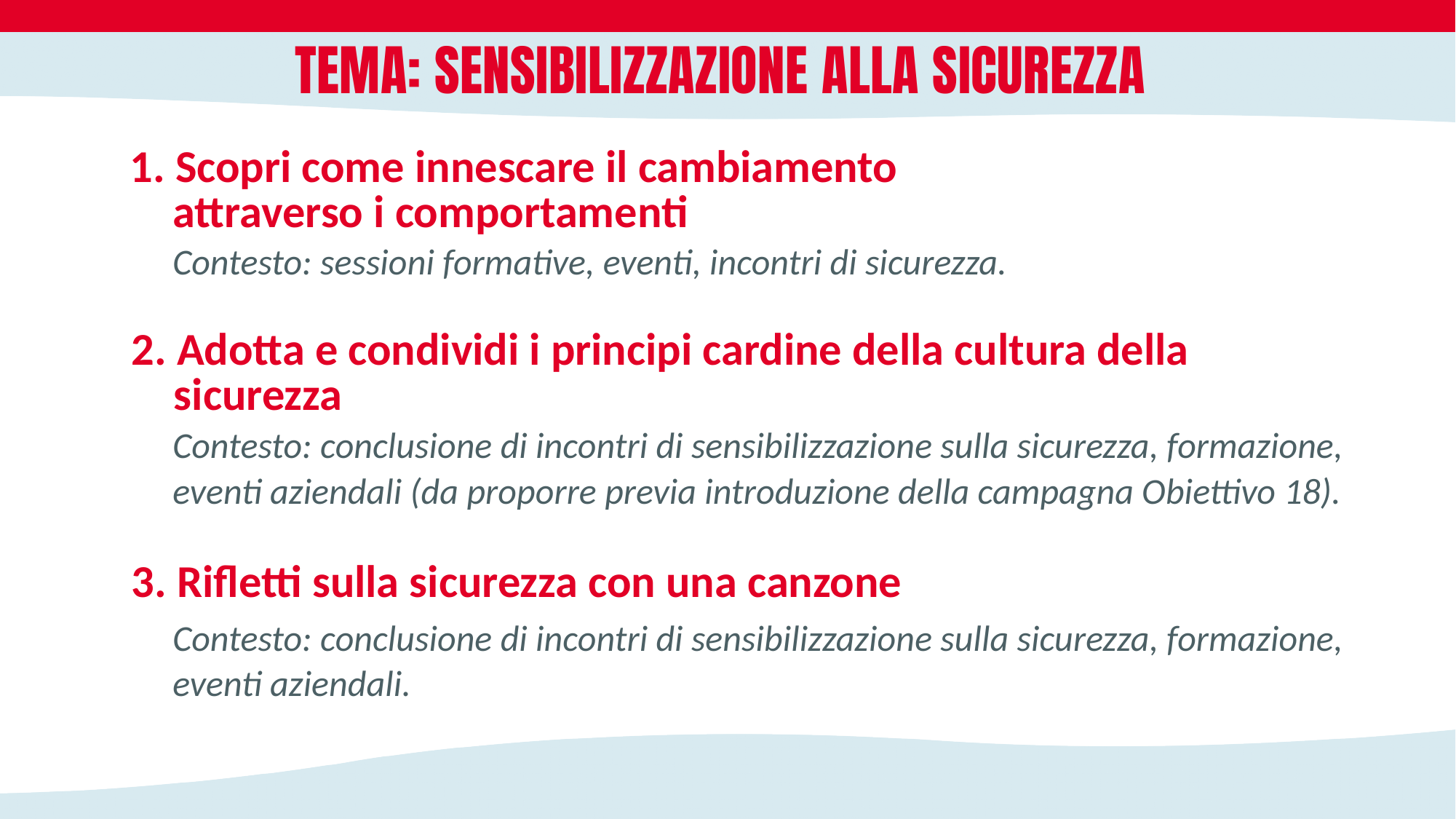

TEMA: SENSIBILIZZAZIONE ALLA SICUREZZA
1. Scopri come innescare il cambiamento
attraverso i comportamenti
Contesto: sessioni formative, eventi, incontri di sicurezza.
2. Adotta e condividi i principi cardine della cultura della sicurezza
Contesto: conclusione di incontri di sensibilizzazione sulla sicurezza, formazione, eventi aziendali (da proporre previa introduzione della campagna Obiettivo 18).
3. Rifletti sulla sicurezza con una canzone
Contesto: conclusione di incontri di sensibilizzazione sulla sicurezza, formazione, eventi aziendali.